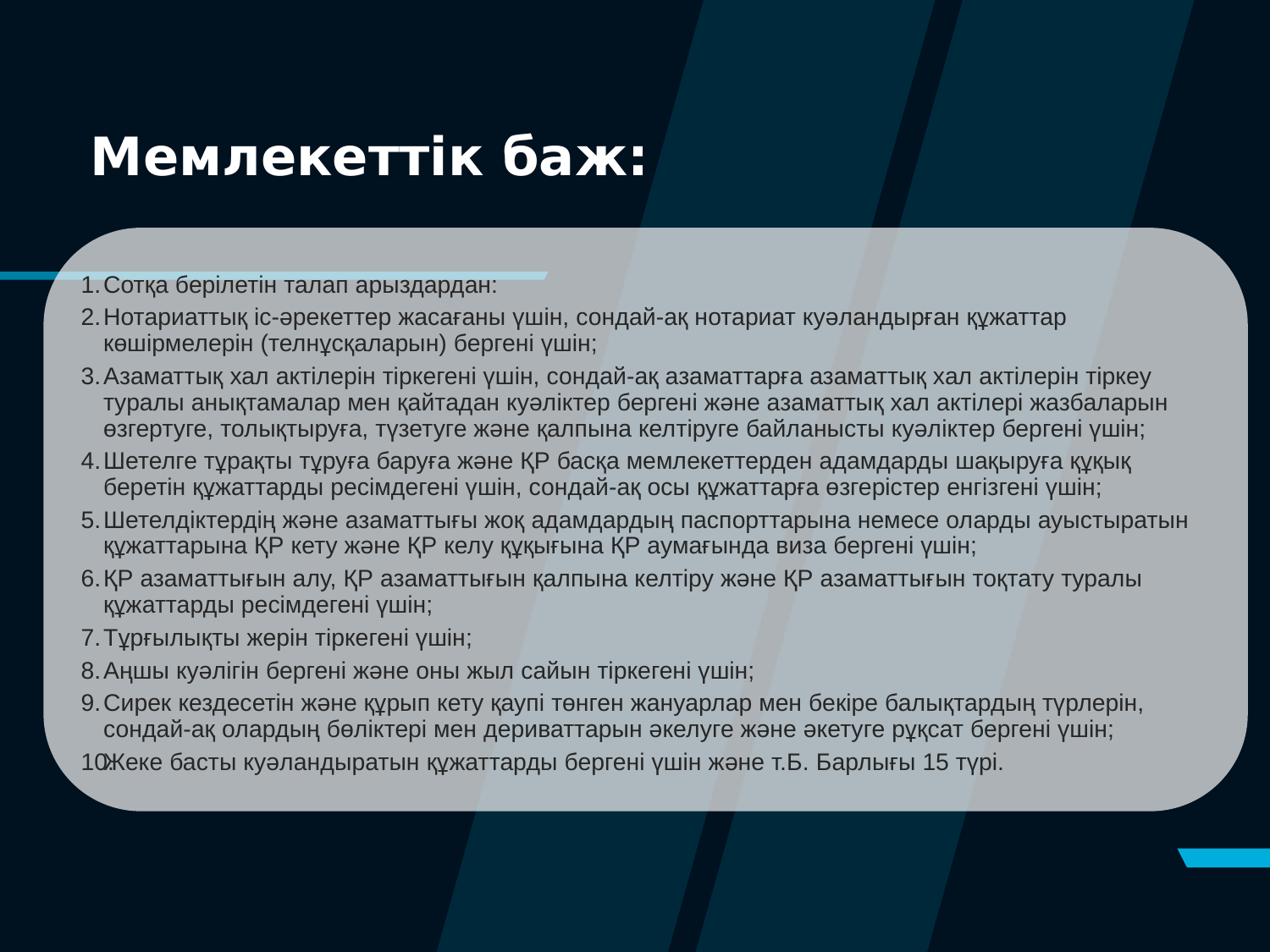

# Мемлекеттік баж:

Сотқа берілетін талап арыздардан:
Нотариаттық іс-әрекеттер жасағаны үшін, сондай-ақ нотариат куәландырған құжаттар көшірмелерін (телнұсқаларын) бергені үшін;
Азаматтық хал актілерін тіркегені үшін, сондай-ақ азаматтарға азаматтық хал актілерін тіркеу туралы анықтамалар мен қайтадан куәліктер бергені және азаматтық хал актілері жазбаларын өзгертуге, толықтыруға, түзетуге және қалпына келтіруге байланысты куәліктер бергені үшін;
Шетелге тұрақты тұруға баруға және ҚР басқа мемлекеттерден адамдарды шақыруға құқық беретін құжаттарды ресімдегені үшін, сондай-ақ осы құжаттарға өзгерістер енгізгені үшін;
Шетелдіктердің және азаматтығы жоқ адамдардың паспорттарына немесе оларды ауыстыратын құжаттарына ҚР кету және ҚР келу құқығына ҚР аумағында виза бергені үшін;
ҚР азаматтығын алу, ҚР азаматтығын қалпына келтіру және ҚР азаматтығын тоқтату туралы құжаттарды ресімдегені үшін;
Тұрғылықты жерін тіркегені үшін;
Аңшы куәлігін бергені және оны жыл сайын тіркегені үшін;
Сирек кездесетін және құрып кету қаупі төнген жануарлар мен бекіре балықтардың түрлерін, сондай-ақ олардың бөліктері мен дериваттарын әкелуге және әкетуге рұқсат бергені үшін;
Жеке басты куәландыратын құжаттарды бергені үшін және т.Б. Барлығы 15 түрі.